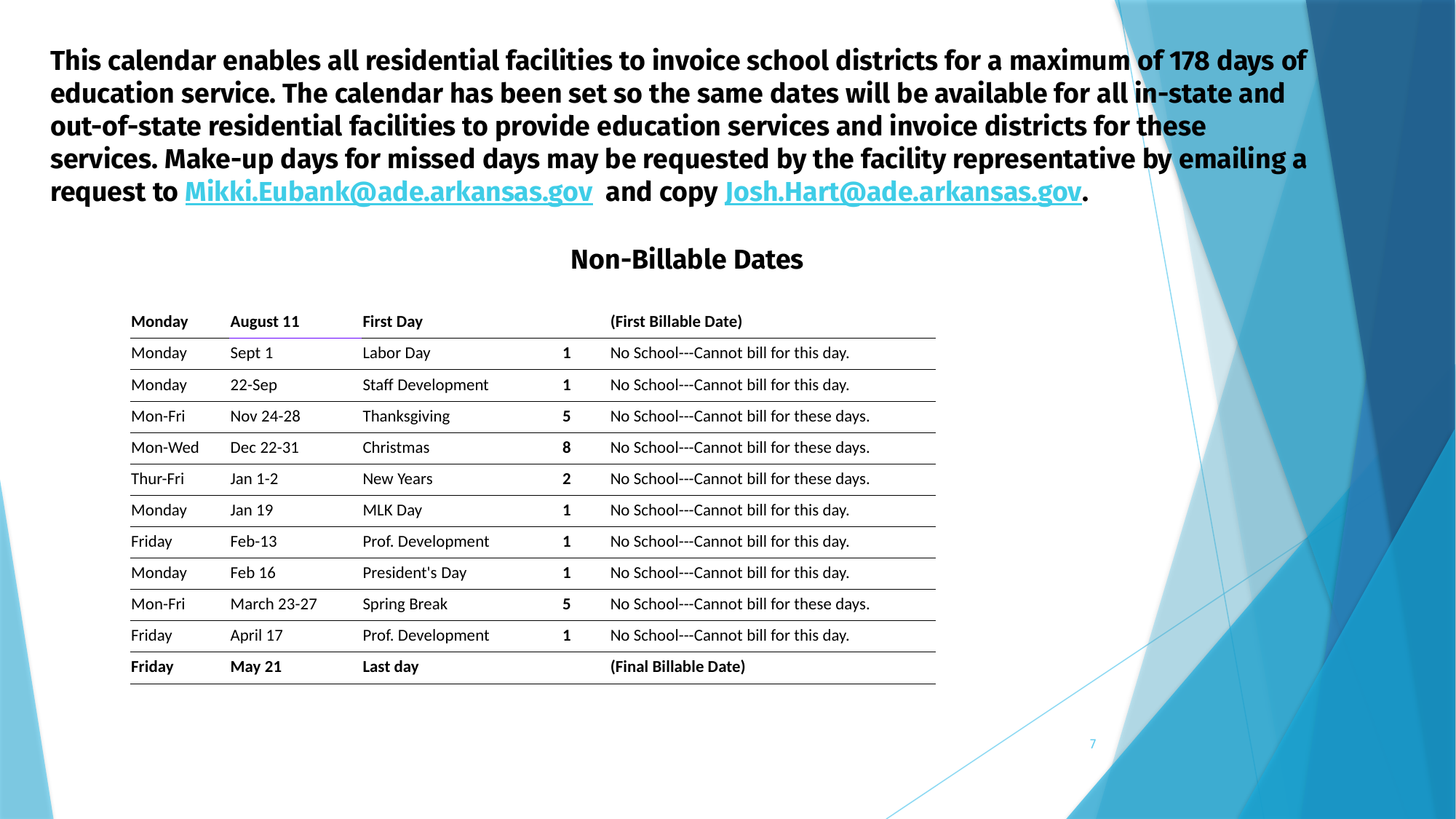

This calendar enables all residential facilities to invoice school districts for a maximum of 178 days of education service. The calendar has been set so the same dates will be available for all in-state and out-of-state residential facilities to provide education services and invoice districts for these services. Make-up days for missed days may be requested by the facility representative by emailing a request to Mikki.Eubank@ade.arkansas.gov  and copy Josh.Hart@ade.arkansas.gov.

Non-Billable Dates
| Monday | August 11 | First Day |  | (First Billable Date) |  |
| --- | --- | --- | --- | --- | --- |
| Monday | Sept 1 | Labor Day | 1 | No School---Cannot bill for this day. |  |
| Monday | 22-Sep | Staff Development | 1 | No School---Cannot bill for this day. |  |
| Mon-Fri | Nov 24-28 | Thanksgiving | 5 | No School---Cannot bill for these days. |  |
| Mon-Wed | Dec 22-31 | Christmas | 8 | No School---Cannot bill for these days. |  |
| Thur-Fri | Jan 1-2 | New Years | 2 | No School---Cannot bill for these days. |  |
| Monday | Jan 19 | MLK Day | 1 | No School---Cannot bill for this day. |  |
| Friday | Feb-13 | Prof. Development | 1 | No School---Cannot bill for this day. |  |
| Monday | Feb 16 | President's Day | 1 | No School---Cannot bill for this day. |  |
| Mon-Fri | March 23-27 | Spring Break | 5 | No School---Cannot bill for these days. |  |
| Friday | April 17 | Prof. Development | 1 | No School---Cannot bill for this day. |  |
| Friday | May 21 | Last day |  | (Final Billable Date) |  |
7